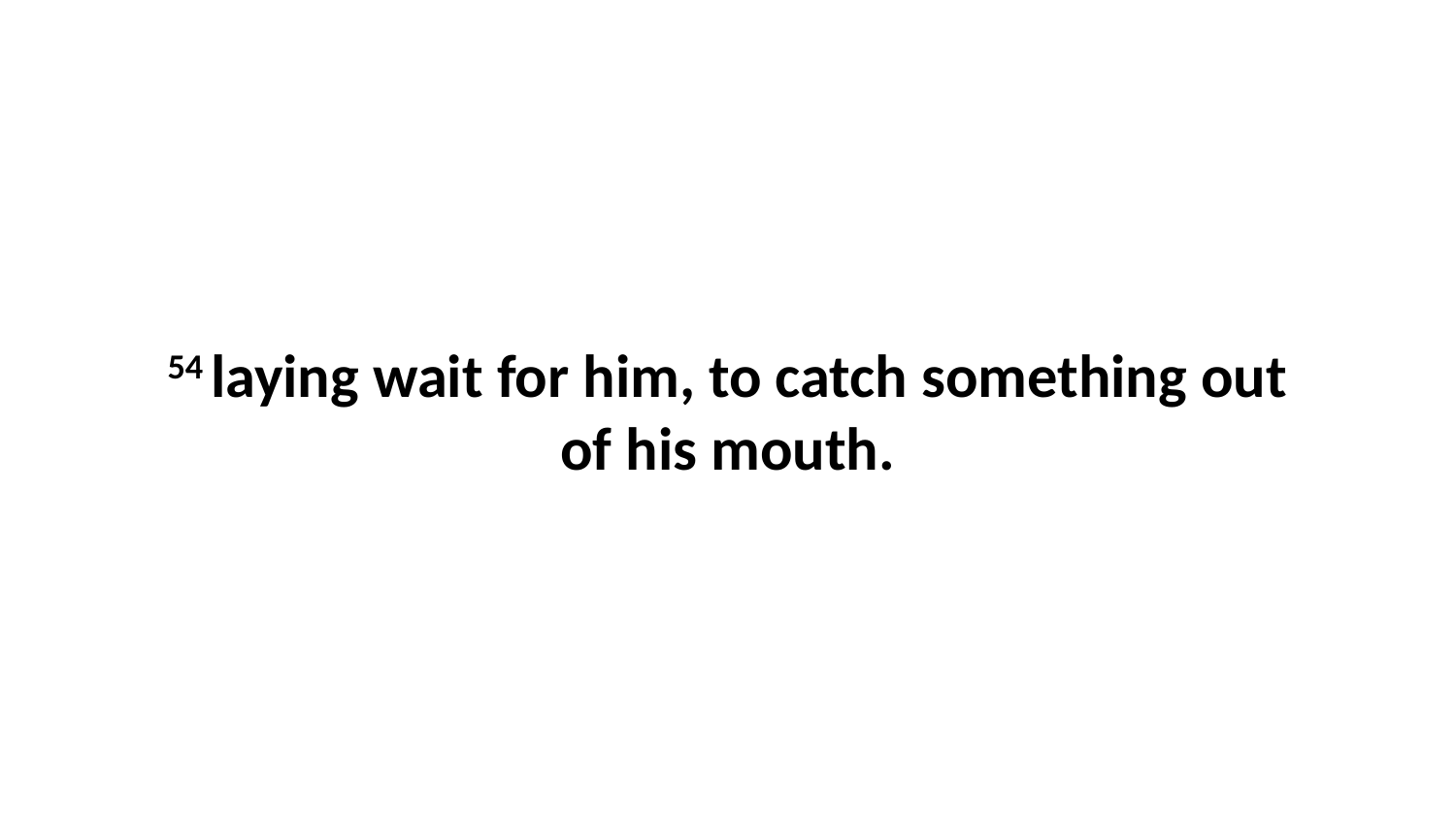

54 laying wait for him, to catch something out of his mouth.